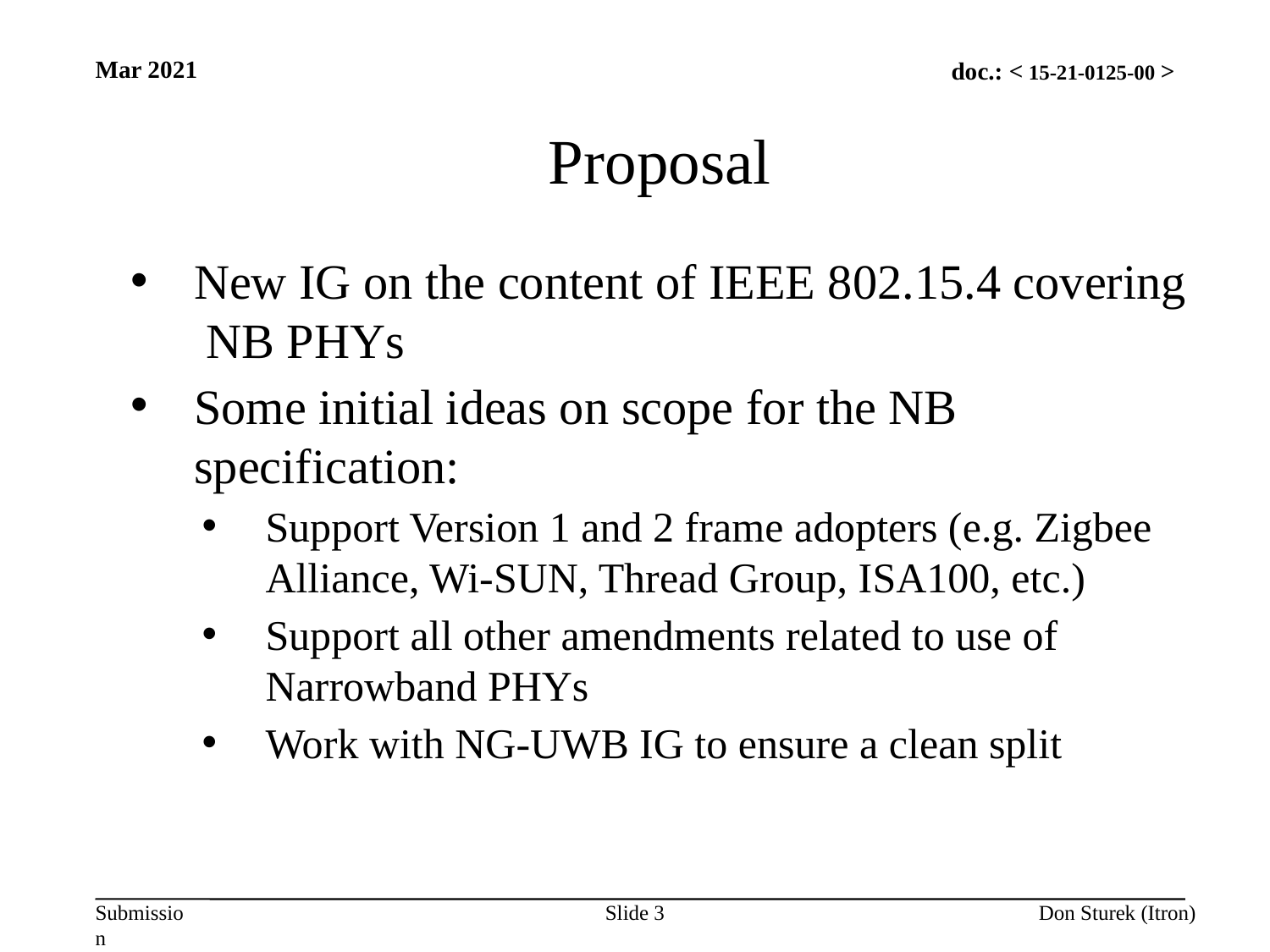

Mar 2021
Proposal
New IG on the content of IEEE 802.15.4 covering  NB PHYs
Some initial ideas on scope for the NB specification:
Support Version 1 and 2 frame adopters (e.g. Zigbee Alliance, Wi-SUN, Thread Group, ISA100, etc.)
Support all other amendments related to use of Narrowband PHYs
Work with NG-UWB IG to ensure a clean split

Slide 3
Don Sturek (Itron)